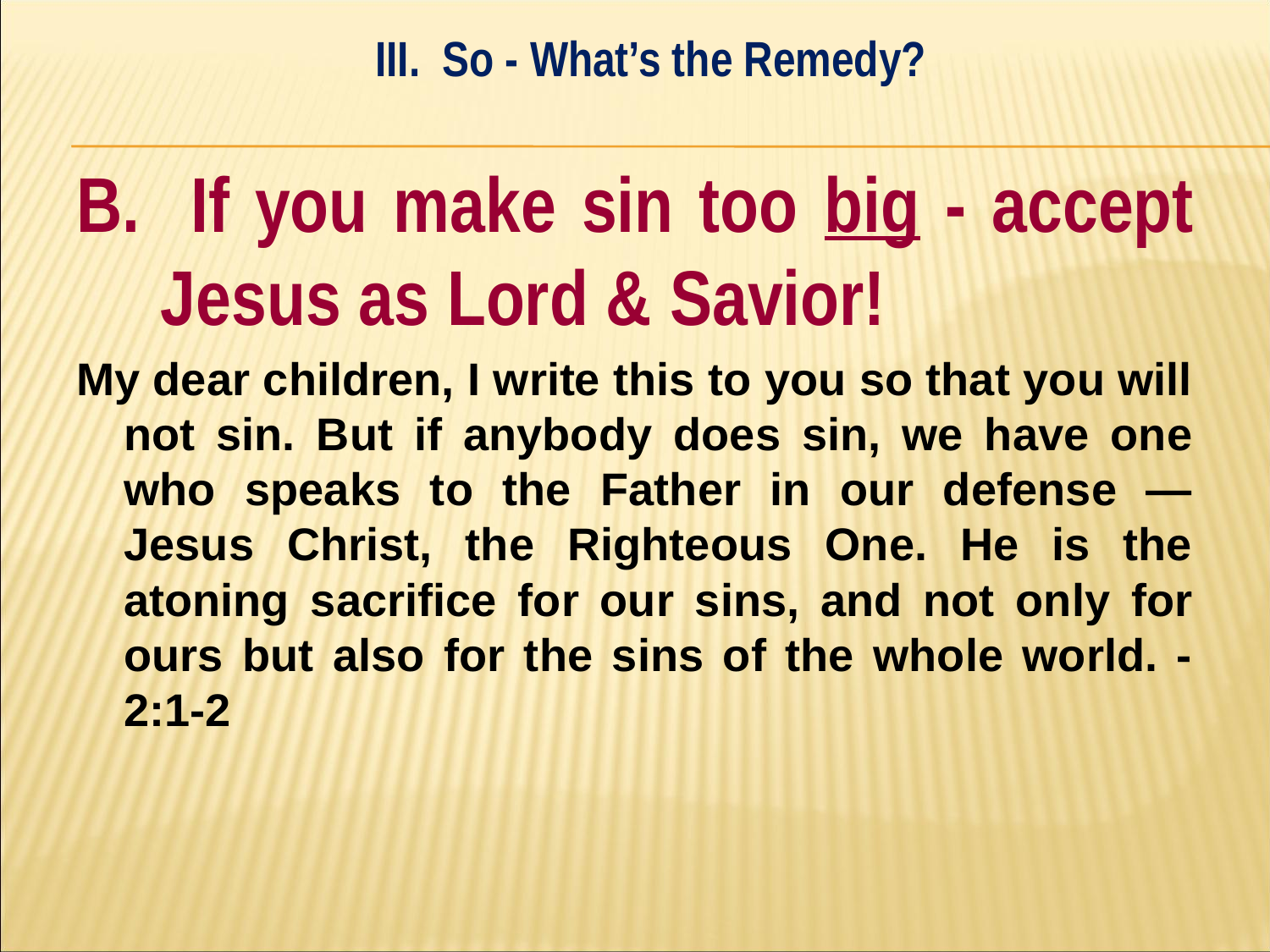

III.  So - What’s the Remedy?
#
B.  If you make sin too big - accept Jesus as Lord & Savior!
My dear children, I write this to you so that you will not sin. But if anybody does sin, we have one who speaks to the Father in our defense — Jesus Christ, the Righteous One. He is the atoning sacrifice for our sins, and not only for ours but also for the sins of the whole world. - 2:1-2